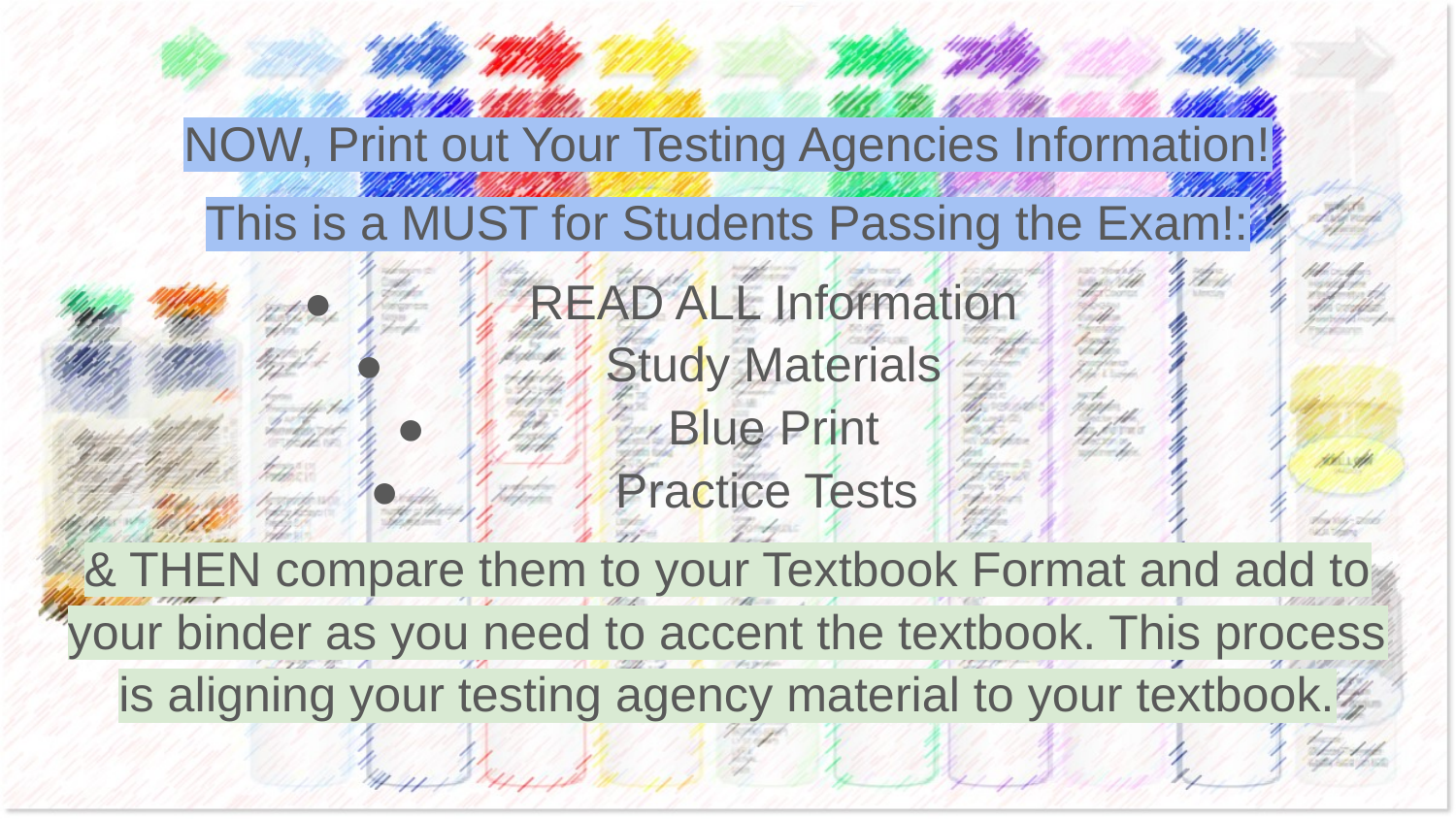

NOW, Print out Your Testing Agencies Information!
This is a MUST for Students Passing the Exam!:
 READ ALL Information
 Study Materials
 Blue Print
Practice Tests
& THEN compare them to your Textbook Format and add to your binder as you need to accent the textbook. This process is aligning your testing agency material to your textbook.